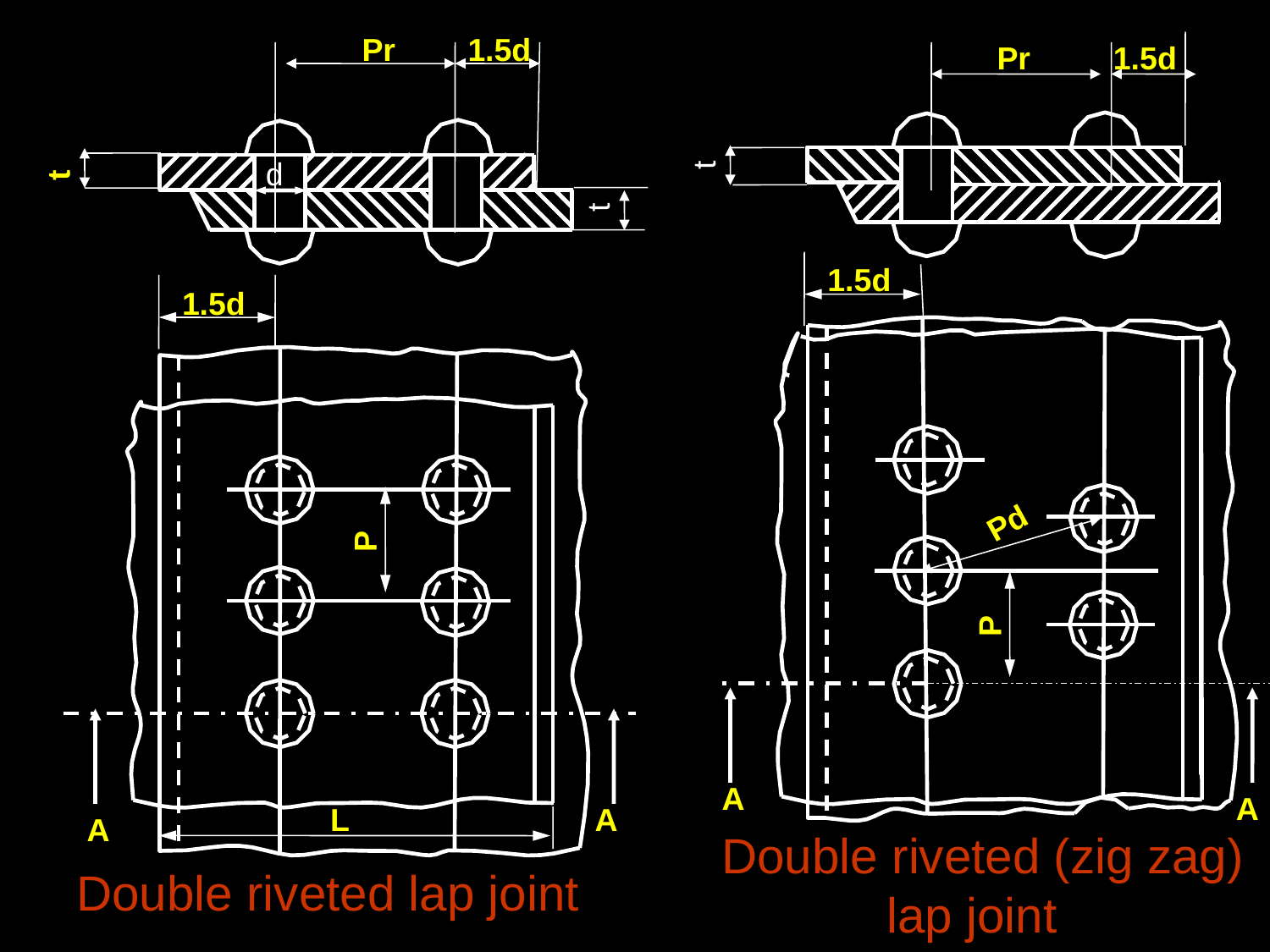

Pr
1.5d

d
t

t

1.5d

P

L
A

A

Double riveted lap joint
Pr
1.5d

t

1.5d

Pd

P

A
A

Double riveted (zig zag)
            lap joint